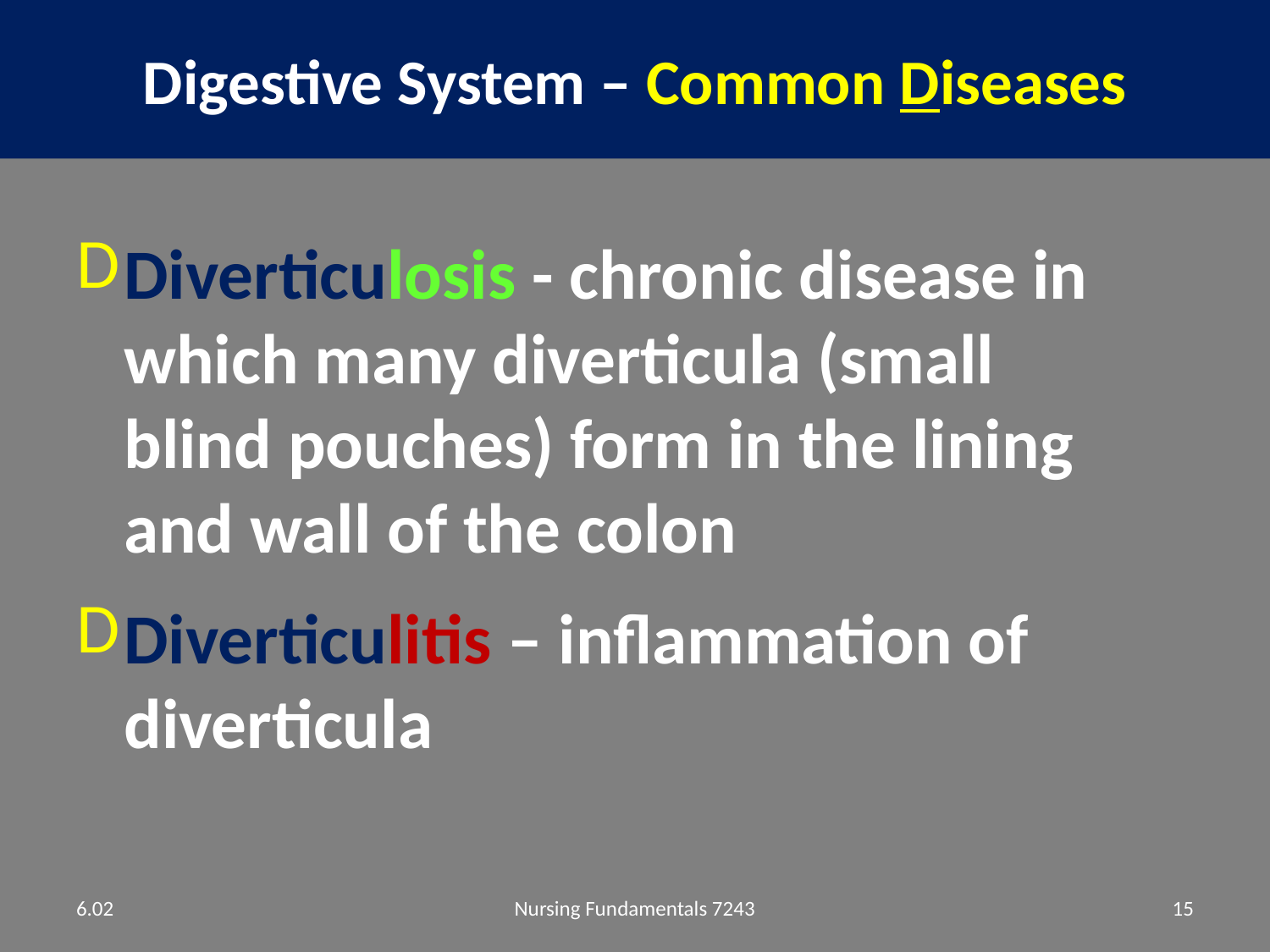

# Digestive System – Common Diseases
Diverticulosis - chronic disease in which many diverticula (small blind pouches) form in the lining and wall of the colon
Diverticulitis – inflammation of diverticula

6.02
Nursing Fundamentals 7243
15